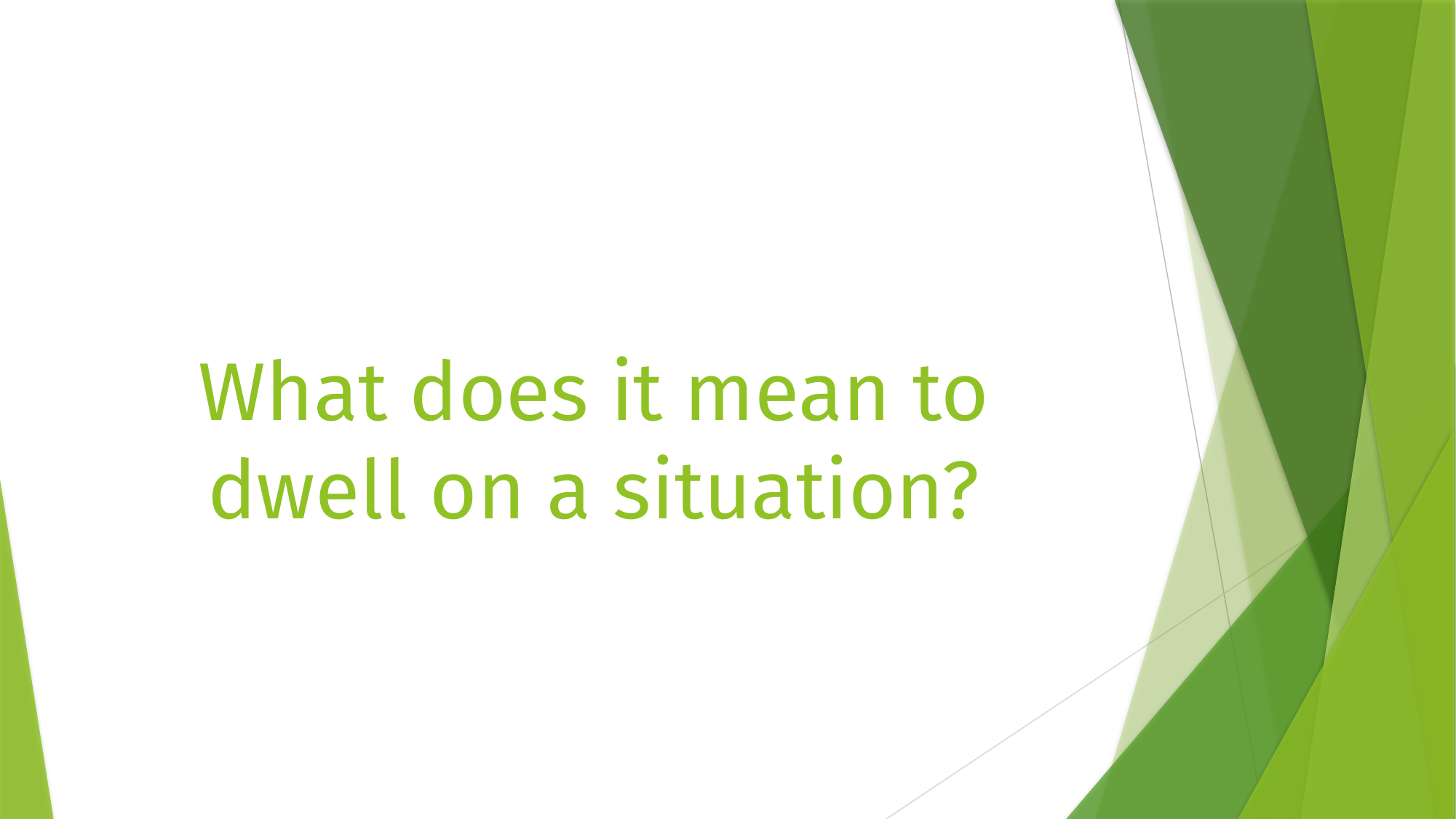

# What does it mean to dwell on a situation?